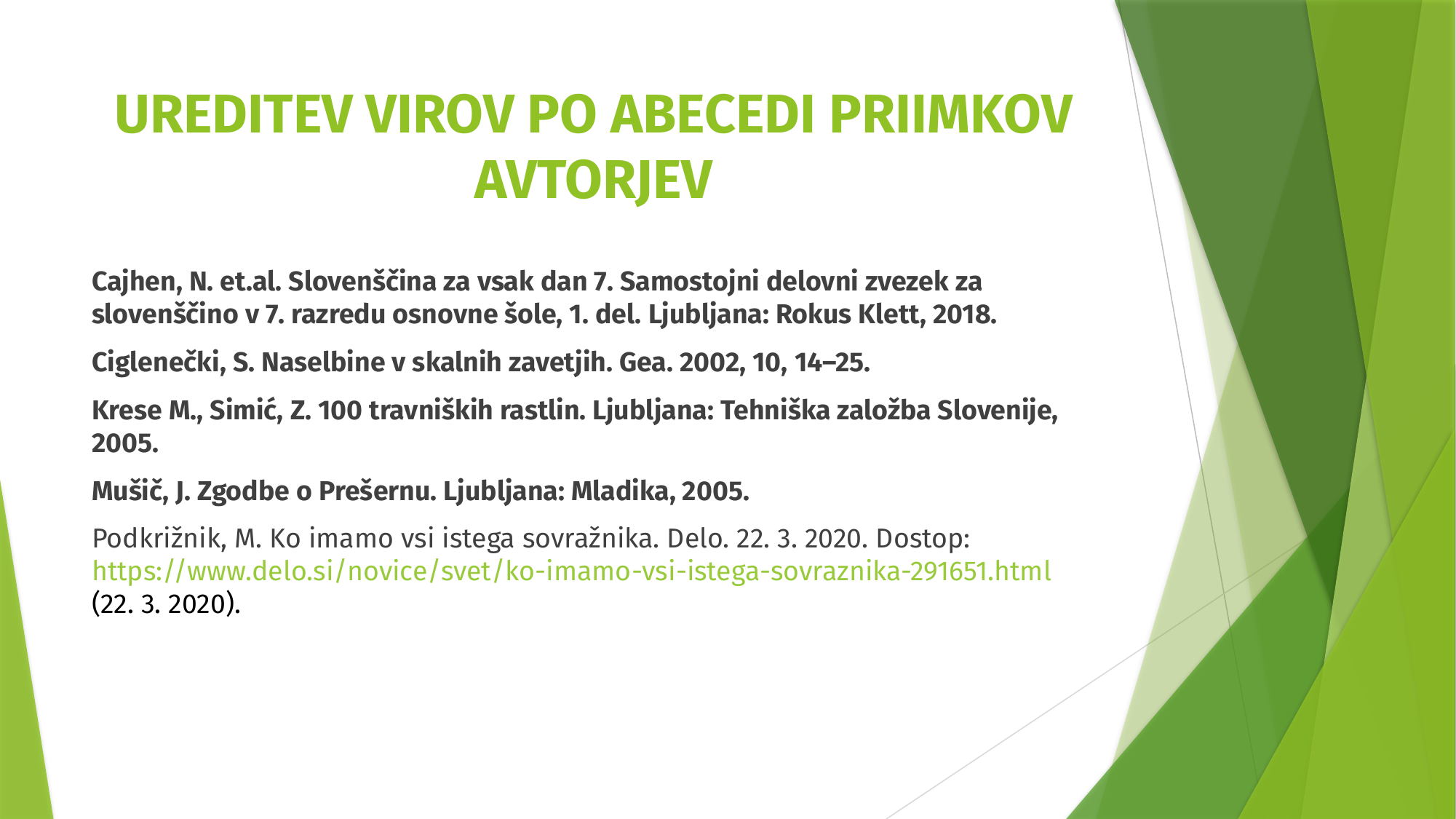

# UREDITEV VIROV PO ABECEDI PRIIMKOV AVTORJEV
Cajhen, N. et.al. Slovenščina za vsak dan 7. Samostojni delovni zvezek za slovenščino v 7. razredu osnovne šole, 1. del. Ljubljana: Rokus Klett, 2018.
Ciglenečki, S. Naselbine v skalnih zavetjih. Gea. 2002, 10, 14–25.
Krese M., Simić, Z. 100 travniških rastlin. Ljubljana: Tehniška založba Slovenije, 2005.
Mušič, J. Zgodbe o Prešernu. Ljubljana: Mladika, 2005.
Podkrižnik, M. Ko imamo vsi istega sovražnika. Delo. 22. 3. 2020. Dostop: https://www.delo.si/novice/svet/ko-imamo-vsi-istega-sovraznika-291651.html (22. 3. 2020).